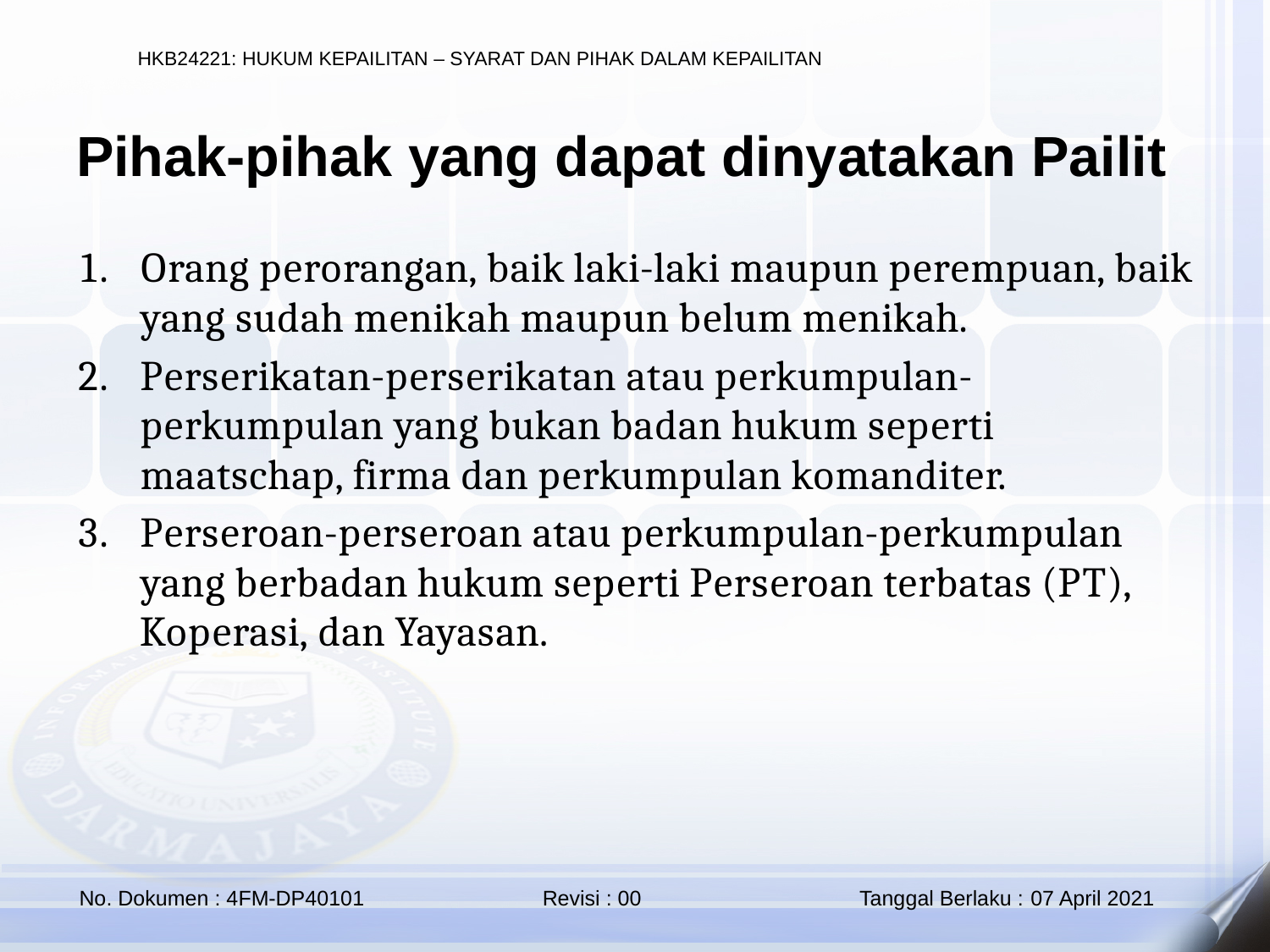

Pihak-pihak yang dapat dinyatakan Pailit
Orang perorangan, baik laki-laki maupun perempuan, baik yang sudah menikah maupun belum menikah.
Perserikatan-perserikatan atau perkumpulan-perkumpulan yang bukan badan hukum seperti maatschap, firma dan perkumpulan komanditer.
Perseroan-perseroan atau perkumpulan-perkumpulan yang berbadan hukum seperti Perseroan terbatas (PT), Koperasi, dan Yayasan.